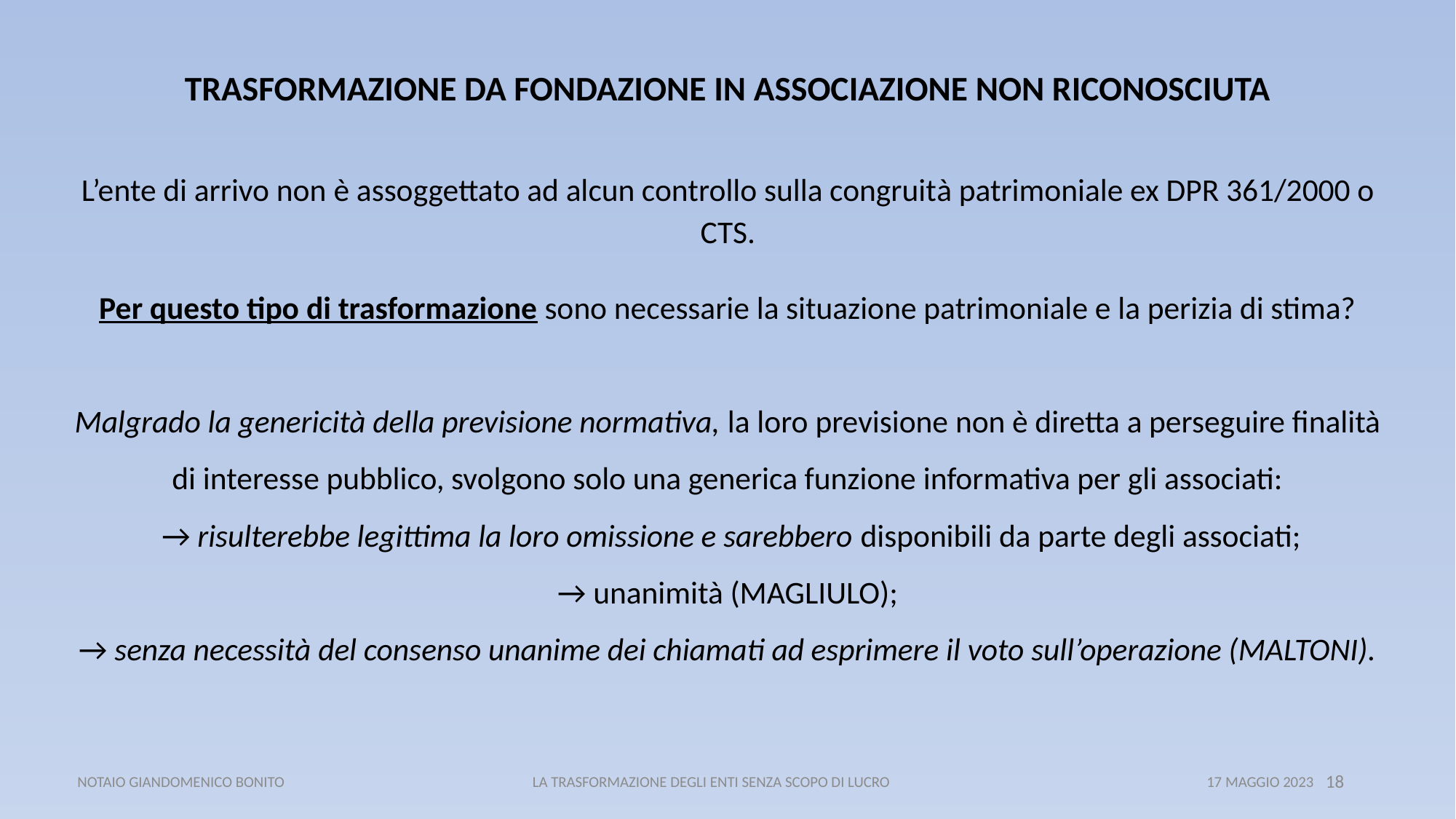

TRASFORMAZIONE DA FONDAZIONE IN ASSOCIAZIONE NON RICONOSCIUTA

L’ente di arrivo non è assoggettato ad alcun controllo sulla congruità patrimoniale ex DPR 361/2000 o CTS.

Per questo tipo di trasformazione sono necessarie la situazione patrimoniale e la perizia di stima?

Malgrado la genericità della previsione normativa, la loro previsione non è diretta a perseguire finalità di interesse pubblico, svolgono solo una generica funzione informativa per gli associati:
 → risulterebbe legittima la loro omissione e sarebbero disponibili da parte degli associati;
→ unanimità (MAGLIULO);
→ senza necessità del consenso unanime dei chiamati ad esprimere il voto sull’operazione (MALTONI).

 NOTAIO GIANDOMENICO BONITO                                                                        LA TRASFORMAZIONE DEGLI ENTI SENZA SCOPO DI LUCRO                                                                                            17 MAGGIO 2023
18